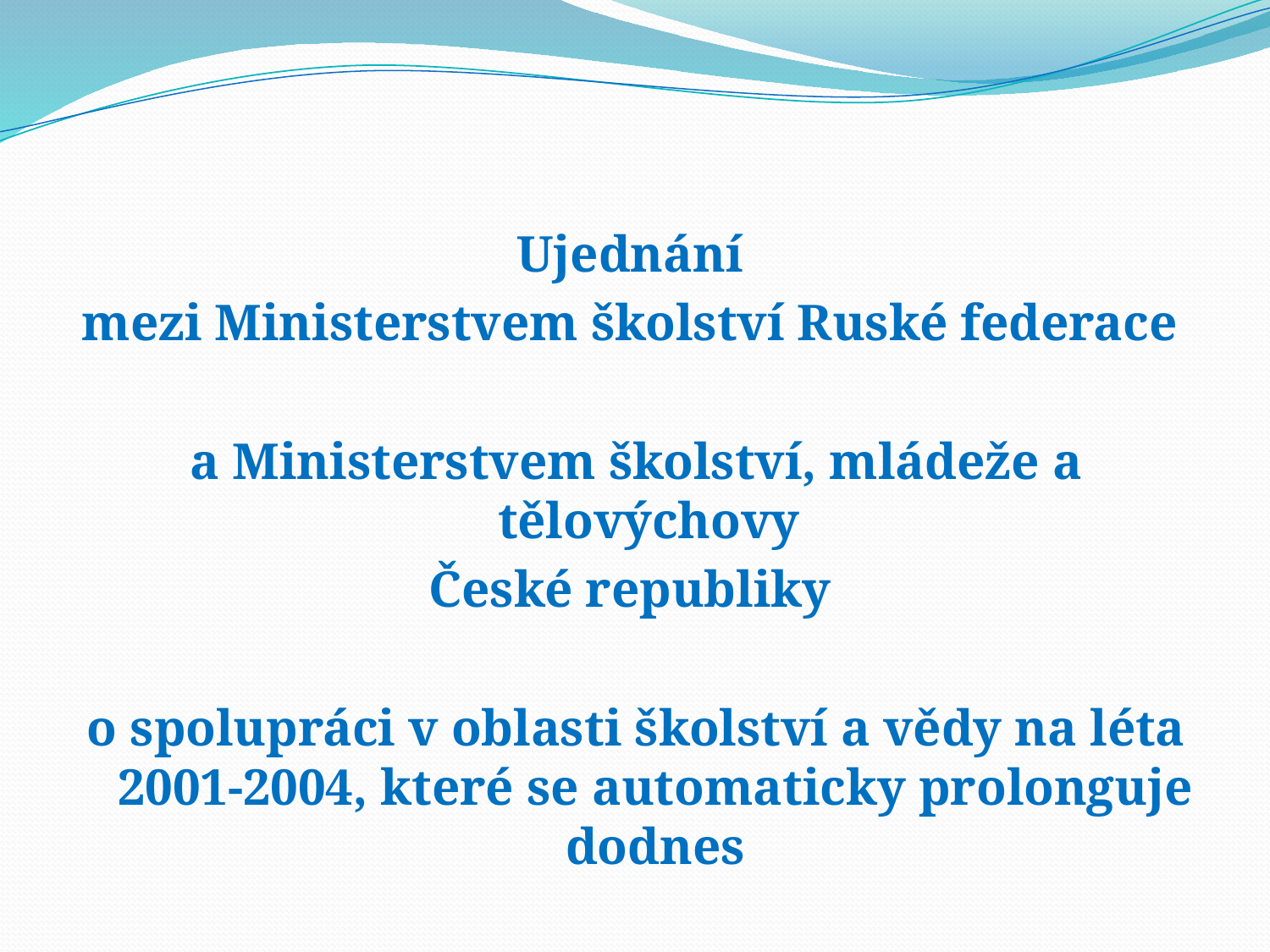

Ujednání
mezi Ministerstvem školství Ruské federace

a Ministerstvem školství, mládeže a tělovýchovy
České republiky

o spolupráci v oblasti školství a vědy na léta 2001-2004, které se automaticky prolonguje dodnes